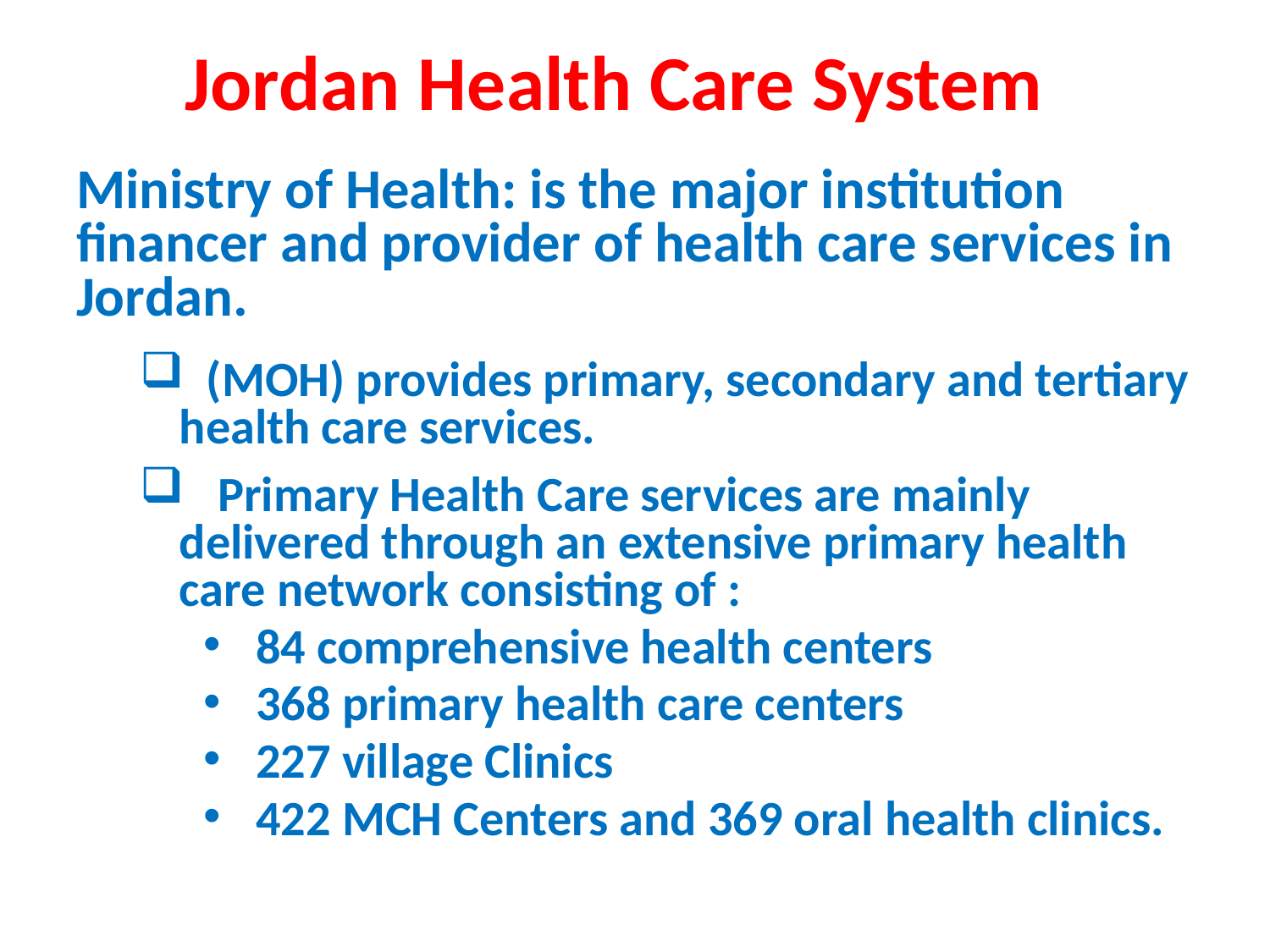

# Jordan Health Care System
Ministry of Health: is the major institution financer and provider of health care services in Jordan.
  (MOH) provides primary, secondary and tertiary health care services.
   Primary Health Care services are mainly delivered through an extensive primary health care network consisting of :
84 comprehensive health centers
368 primary health care centers
227 village Clinics
422 MCH Centers and 369 oral health clinics.